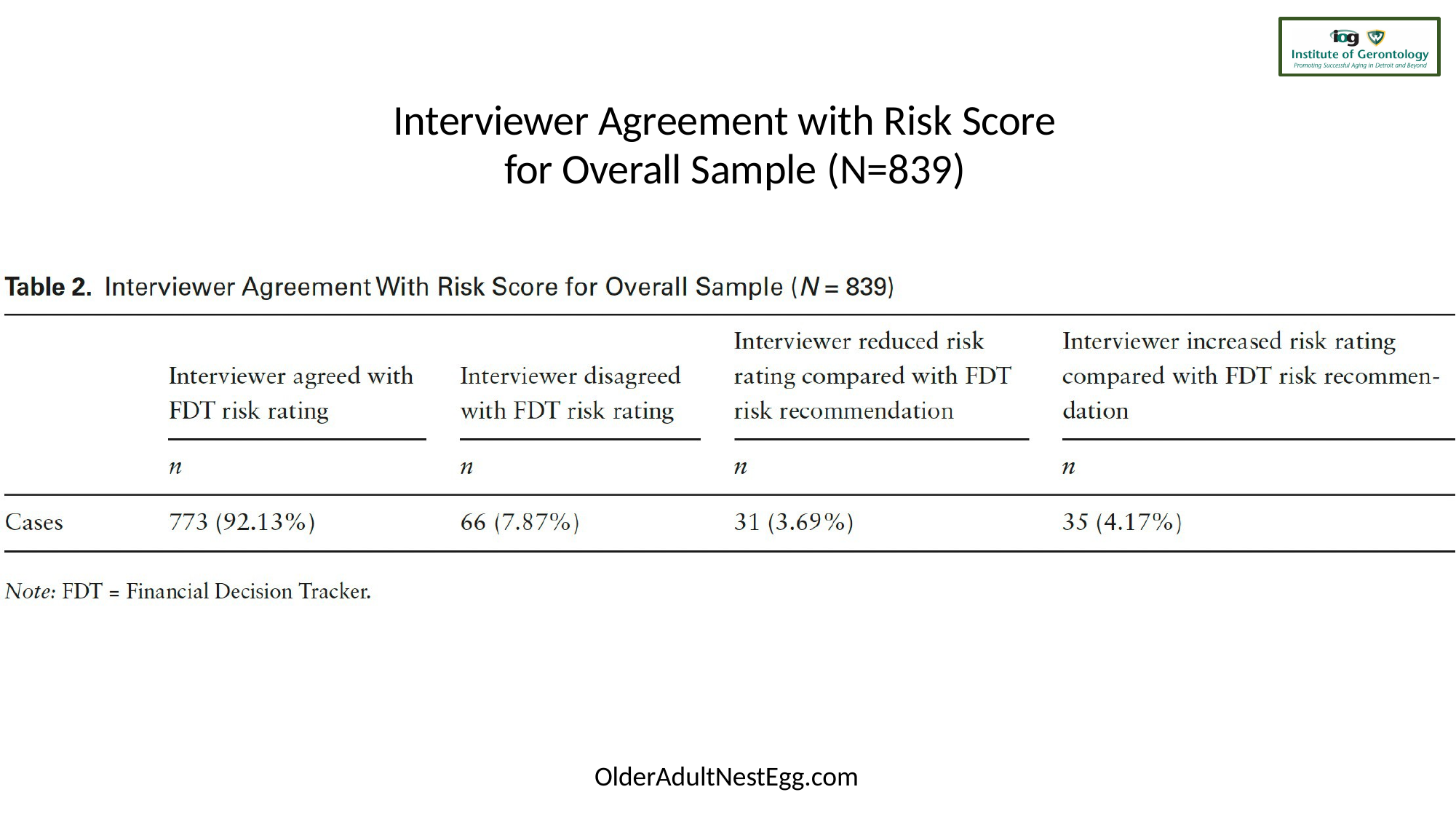

# Interviewer Agreement with Risk Score  for Overall Sample (N=839)

OlderAdultNestEgg.com